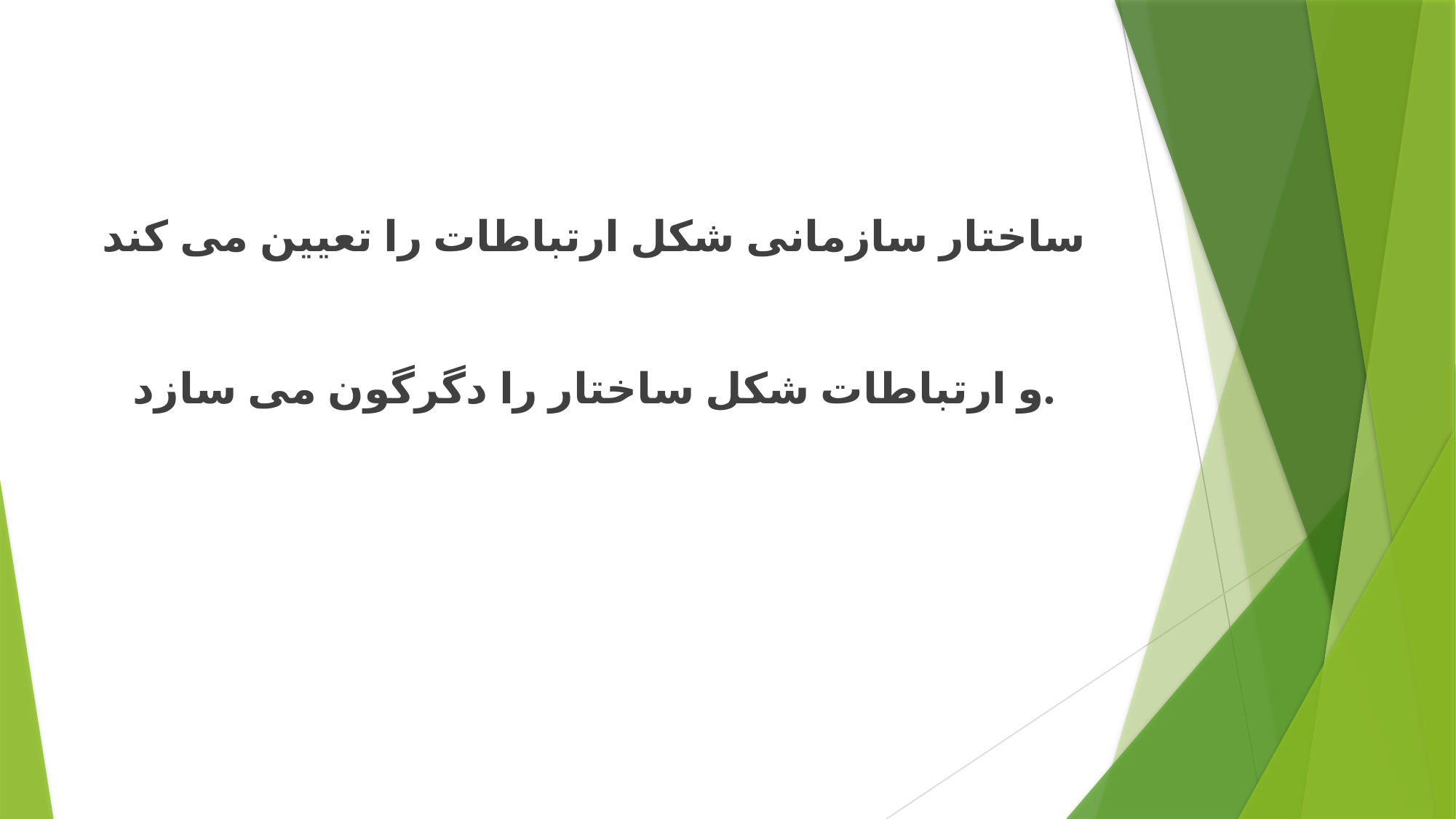

ساختار سازمانی شکل ارتباطات را تعیین می کند و ارتباطات شکل ساختار را دگرگون می سازد.